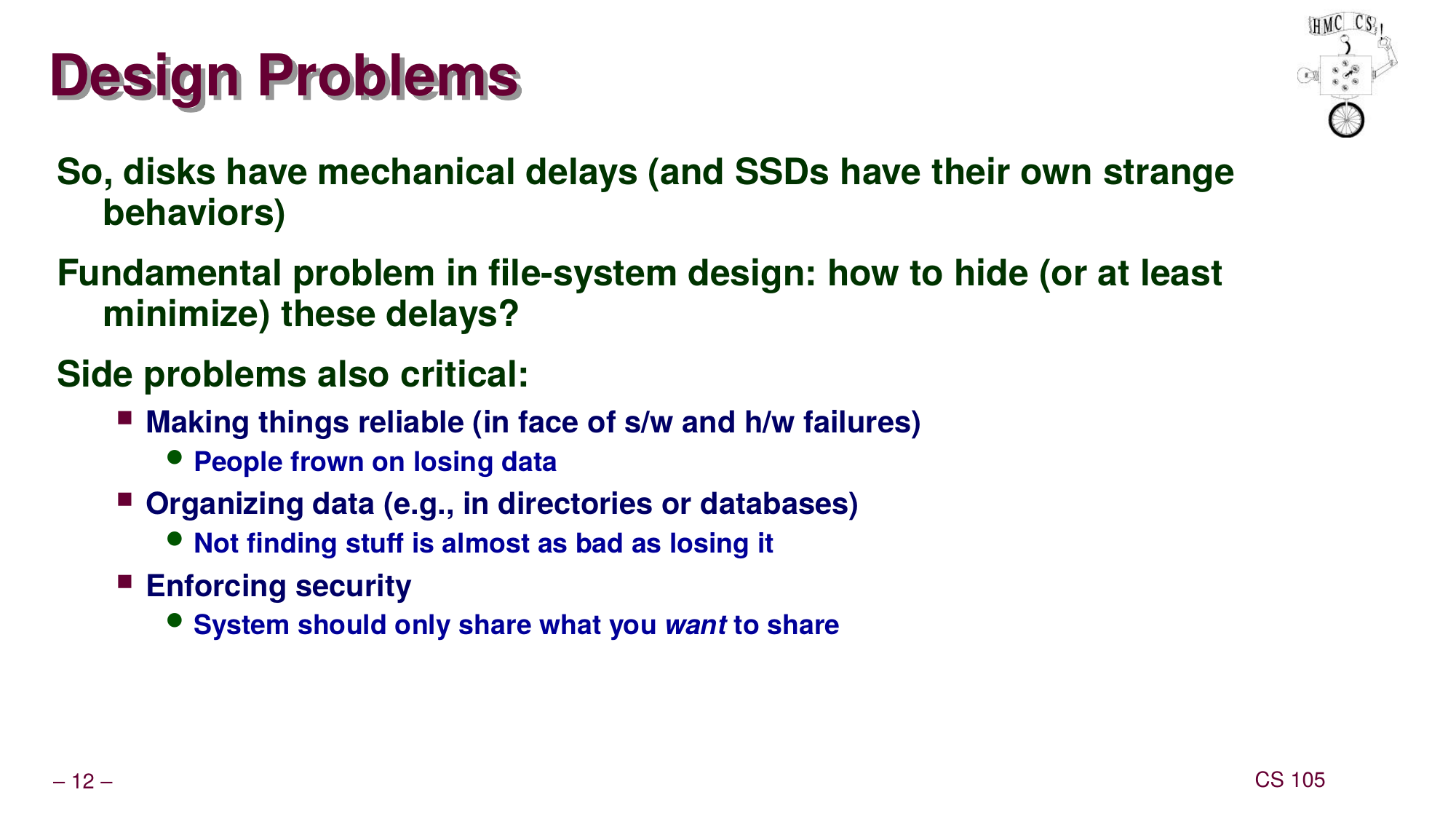

# Design Problems
So, disks have mechanical delays (and SSDs have their own strange behaviors)
Fundamental problem in file-system design: how to hide (or at least minimize) these delays?
Side problems also critical:
Making things reliable (in face of s/w and h/w failures)
People frown on losing data
Organizing data (e.g., in directories or databases)
Not finding stuff is almost as bad as losing it
Enforcing security
System should only share what you want to share